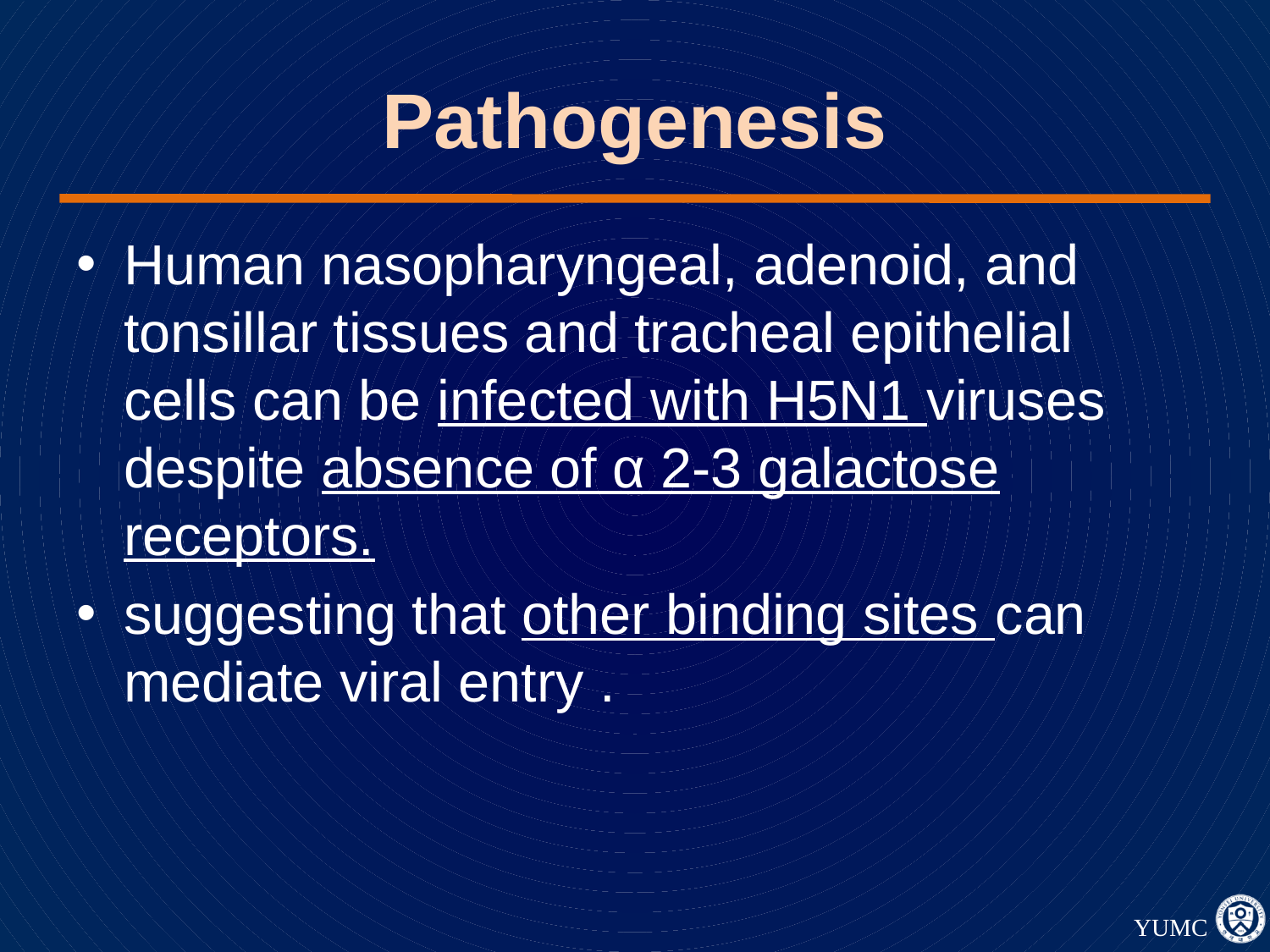

# Pathogenesis
Human nasopharyngeal, adenoid, and tonsillar tissues and tracheal epithelial cells can be infected with H5N1 viruses despite absence of α 2-3 galactose receptors.
suggesting that other binding sites can mediate viral entry .